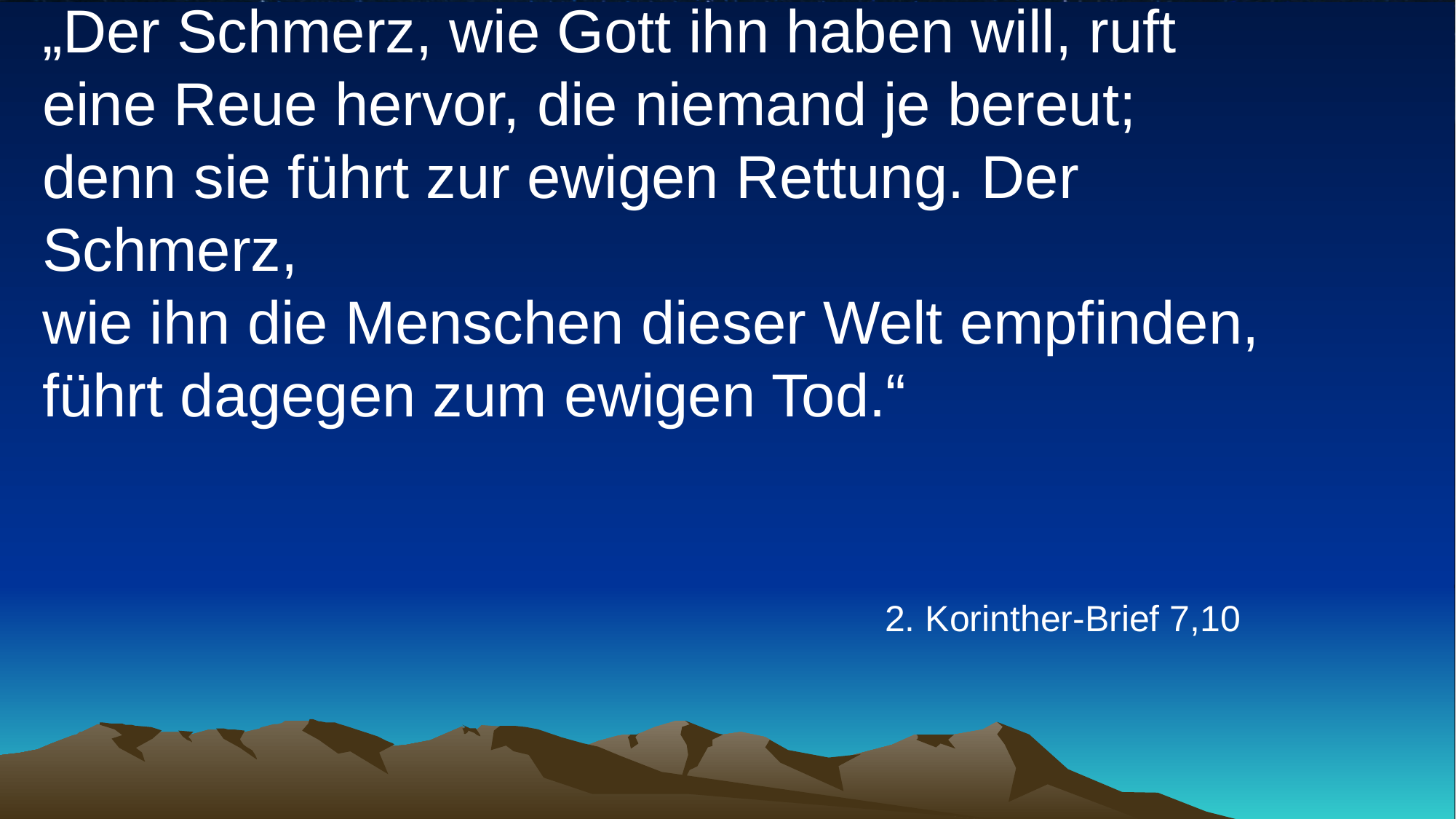

# „Der Schmerz, wie Gott ihn haben will, ruft eine Reue hervor, die niemand je bereut; denn sie führt zur ewigen Rettung. Der Schmerz, wie ihn die Menschen dieser Welt empfinden, führt dagegen zum ewigen Tod.“
2. Korinther-Brief 7,10